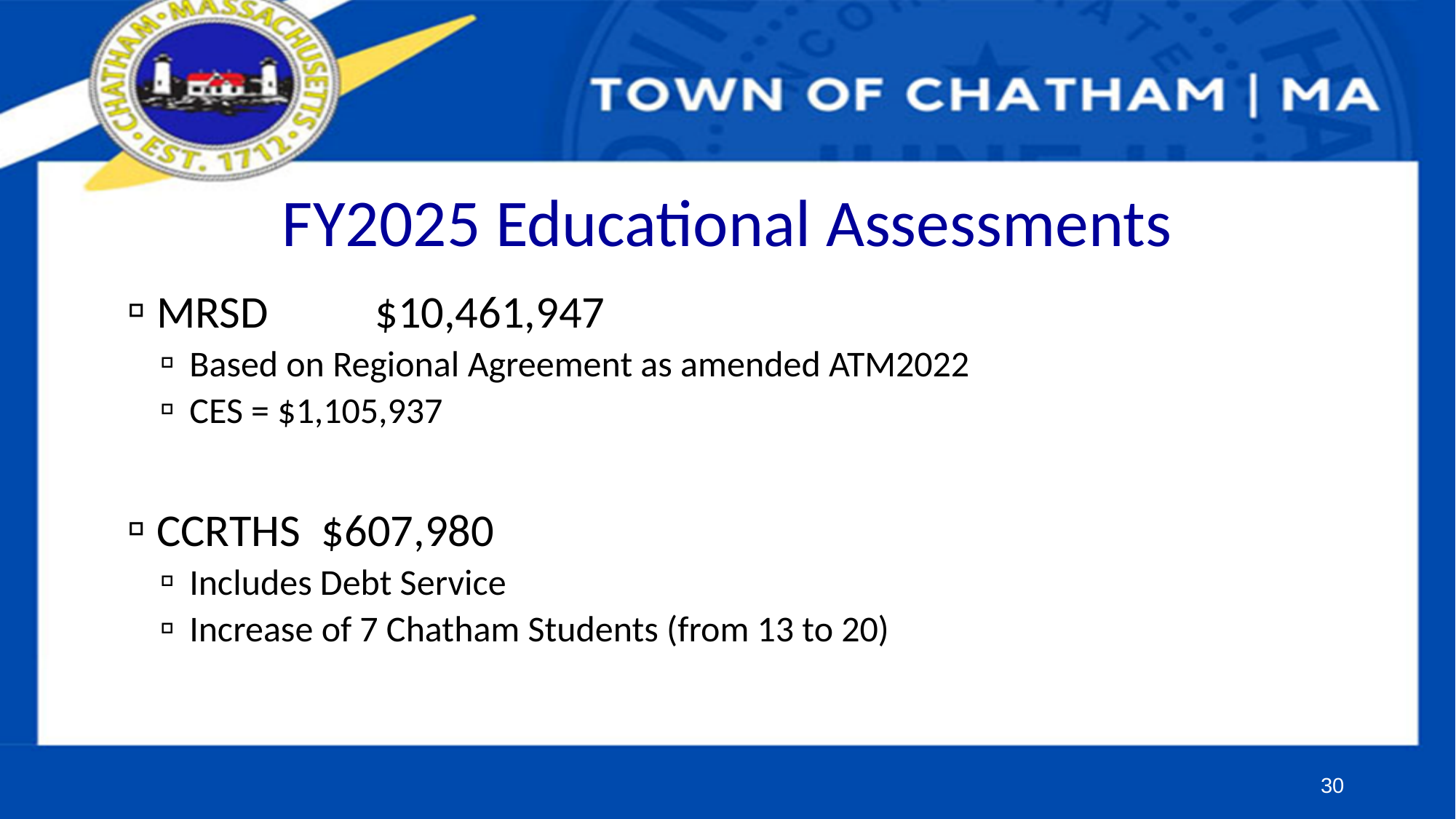

# FY2025 Educational Assessments
MRSD	$10,461,947
Based on Regional Agreement as amended ATM2022
CES = $1,105,937

CCRTHS  $607,980
Includes Debt Service
Increase of 7 Chatham Students (from 13 to 20)
30